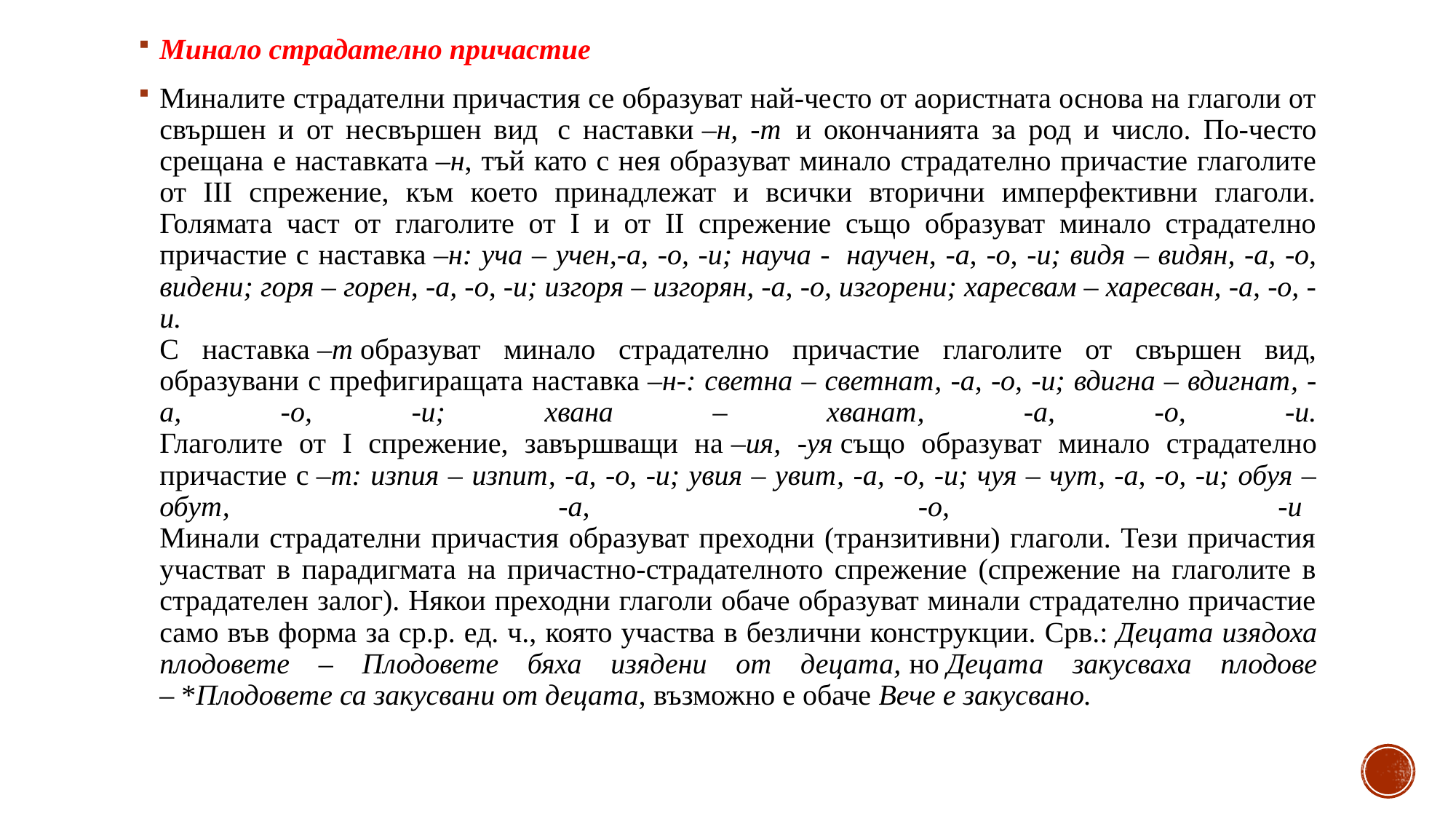

Минало страдателно причастие
Миналите страдателни причастия се образуват най-често от аористната основа на глаголи от свършен и от несвършен вид  с наставки –н, -т  и окончанията за род и число. По-често срещана е наставката –н, тъй като с нея образуват минало страдателно причастие глаголите от ІІІ спрежение, към което принадлежат и всички вторични имперфективни глаголи. Голямата част от глаголите от І и от ІІ спрежение също образуват минало страдателно причастие с наставка –н: уча – учен,-а, -о, -и; науча -  научен, -а, -о, -и; видя – видян, -а, -о, видени; горя – горен, -а, -о, -и; изгоря – изгорян, -а, -о, изгорени; харесвам – харесван, -а, -о, -и.
С наставка –т образуват минало страдателно причастие глаголите от свършен вид, образувани с префигиращата наставка –н-: светна – светнат, -а, -о, -и; вдигна – вдигнат, -а, -о, -и; хвана – хванат, -а, -о, -и.
Глаголите от І спрежение, завършващи на –ия, -уя също образуват минало страдателно причастие с –т: изпия – изпит, -а, -о, -и; увия – увит, -а, -о, -и; чуя – чут, -а, -о, -и; обуя – обут, -а, -о, -и  
Минали страдателни причастия образуват преходни (транзитивни) глаголи. Тези причастия участват в парадигмата на причастно-страдателното спрежение (спрежение на глаголите в страдателен залог). Някои преходни глаголи обаче образуват минали страдателно причастие само във форма за ср.р. ед. ч., която участва в безлични конструкции. Срв.: Децата изядоха плодовете – Плодовете бяха изядени от децата, но Децата закусваха плодове – *Плодовете са закусвани от децата, възможно е обаче Вече е закусвано.